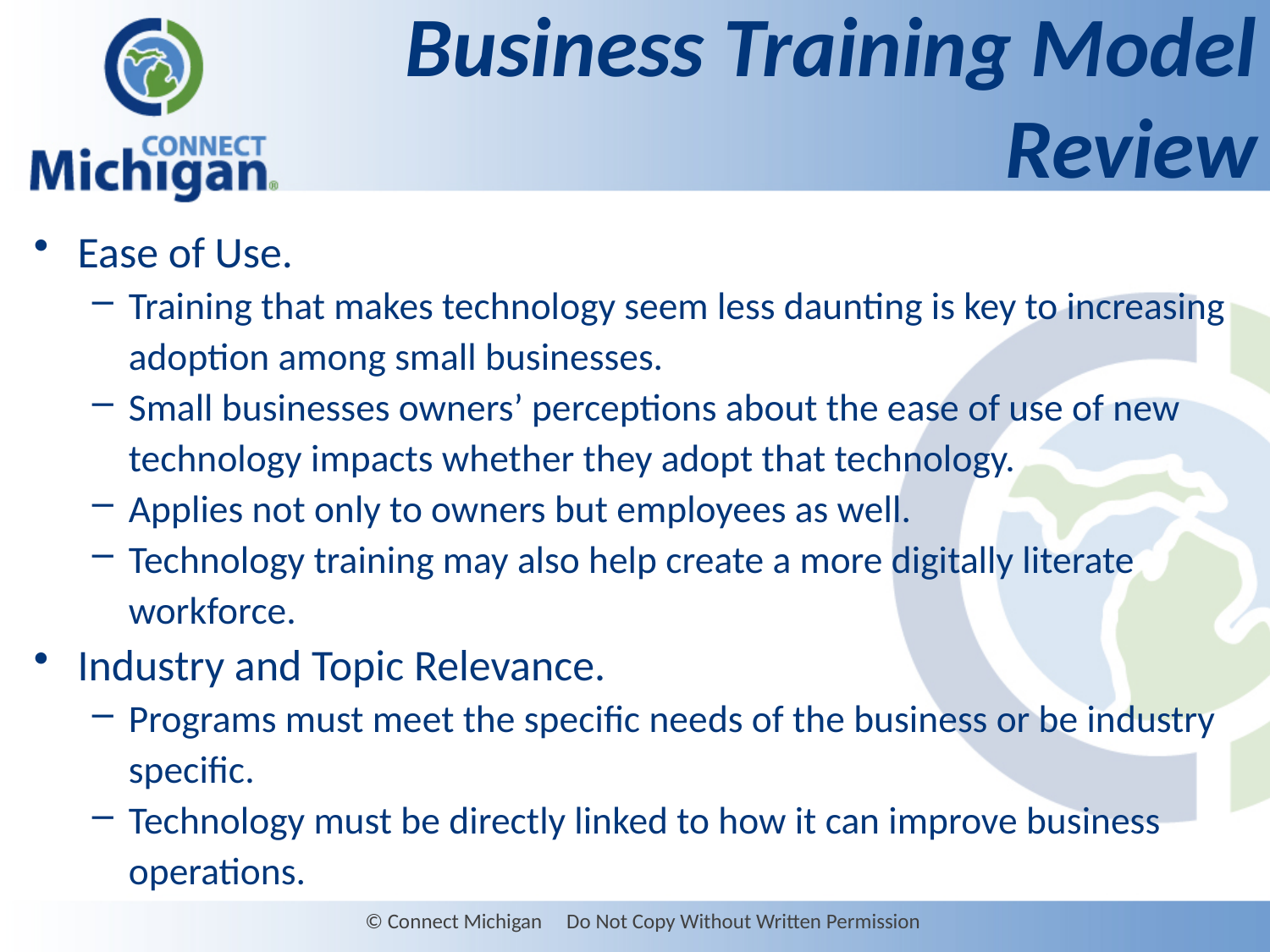

# Business Training Model Review

Ease of Use.
Training that makes technology seem less daunting is key to increasing adoption among small businesses.
Small businesses owners’ perceptions about the ease of use of new technology impacts whether they adopt that technology.
Applies not only to owners but employees as well.
Technology training may also help create a more digitally literate workforce.
Industry and Topic Relevance.
Programs must meet the specific needs of the business or be industry specific.
Technology must be directly linked to how it can improve business operations.

© Connect Michigan     Do Not Copy Without Written Permission